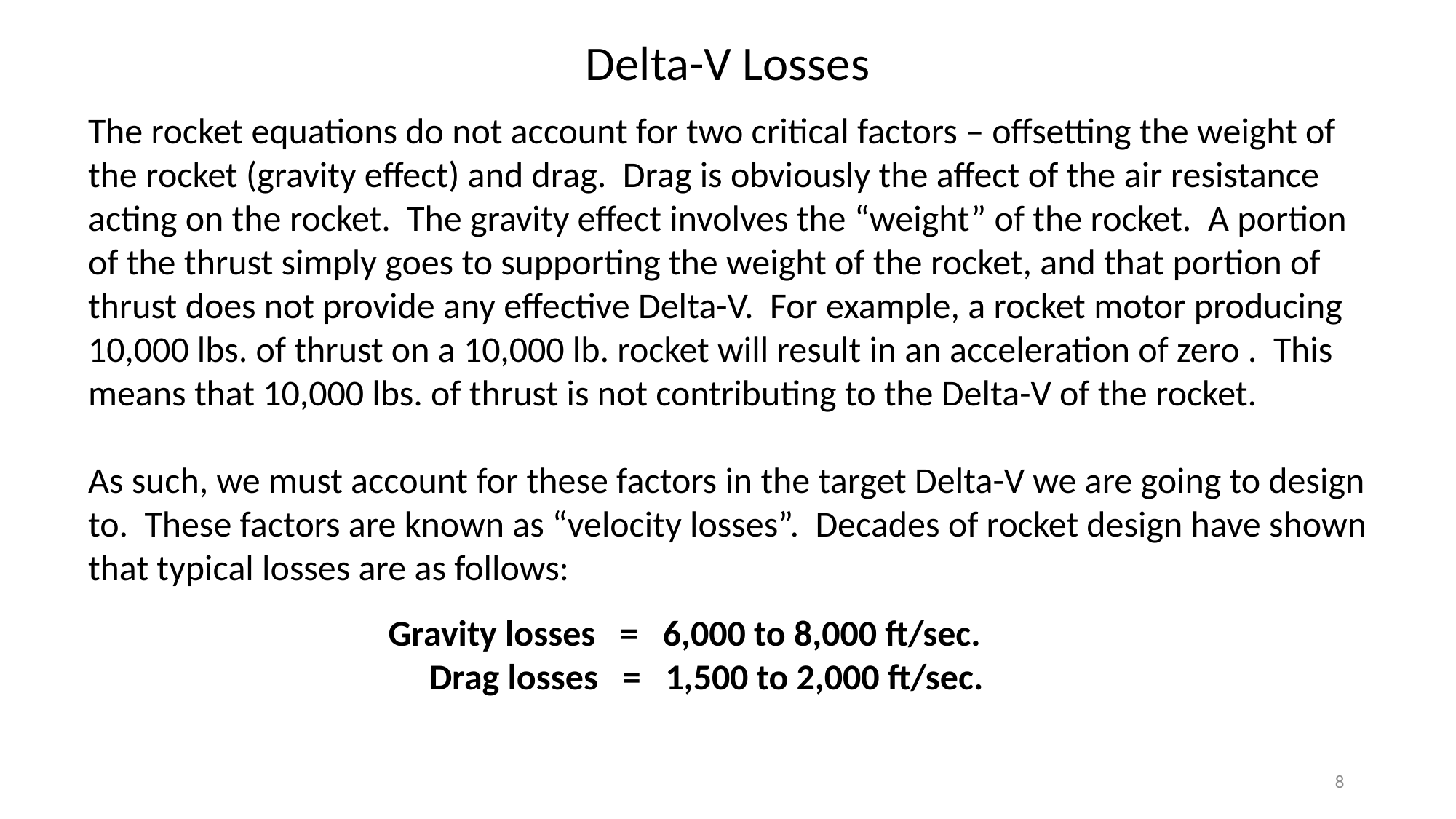

Delta-V Losses
The rocket equations do not account for two critical factors – offsetting the weight of the rocket (gravity effect) and drag.  Drag is obviously the affect of the air resistance acting on the rocket.  The gravity effect involves the “weight” of the rocket.  A portion of the thrust simply goes to supporting the weight of the rocket, and that portion of thrust does not provide any effective Delta-V.  For example, a rocket motor producing 10,000 lbs. of thrust on a 10,000 lb. rocket will result in an acceleration of zero .  This means that 10,000 lbs. of thrust is not contributing to the Delta-V of the rocket.

As such, we must account for these factors in the target Delta-V we are going to design to.  These factors are known as “velocity losses”.  Decades of rocket design have shown that typical losses are as follows:

		          Gravity losses   =   6,000 to 8,000 ft/sec.
		               Drag losses   =   1,500 to 2,000 ft/sec.

8